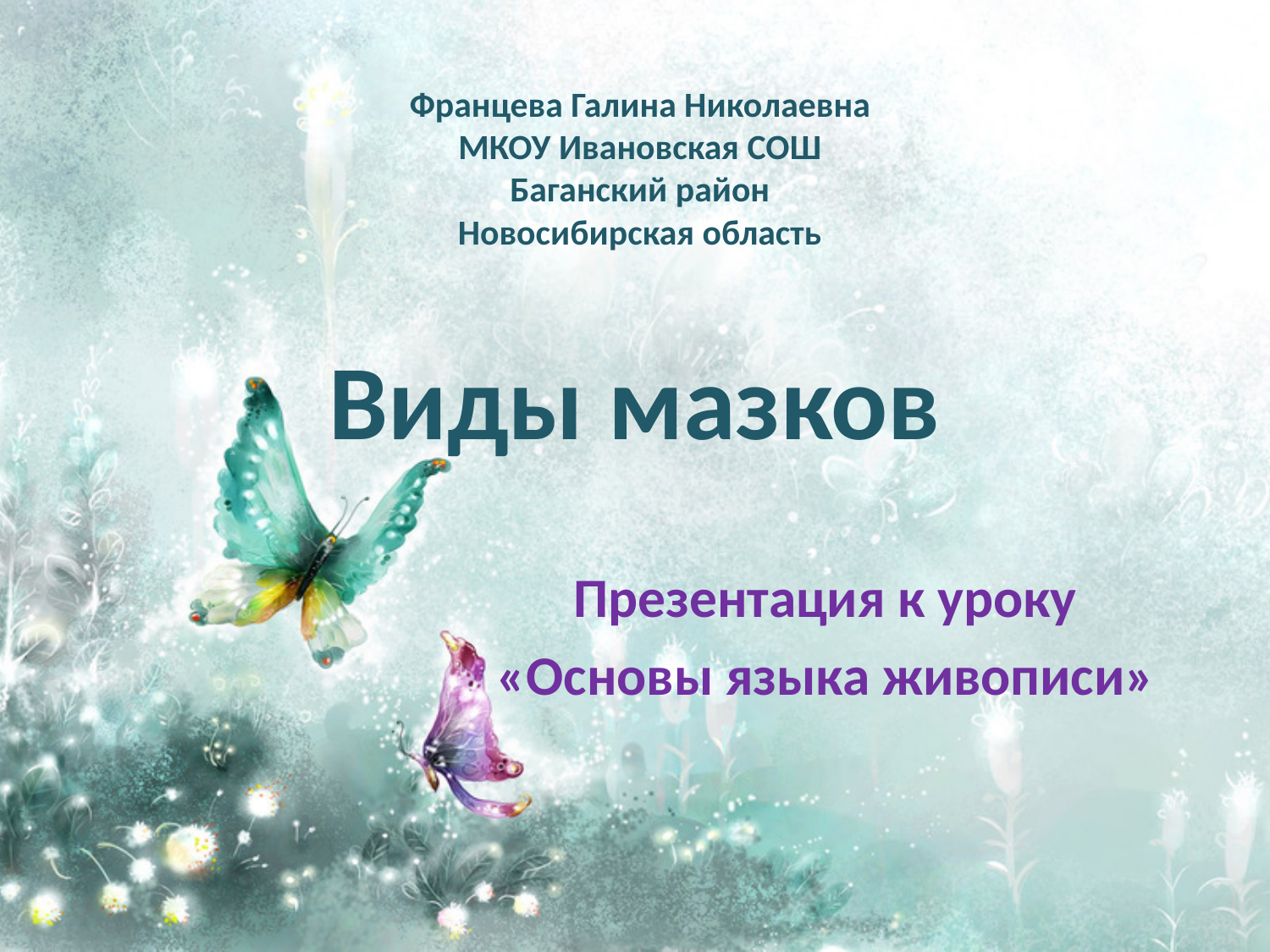

Францева Галина Николаевна
МКОУ Ивановская СОШ
Баганский район
Новосибирская область
# Виды мазков
Презентация к уроку
«Основы языка живописи»